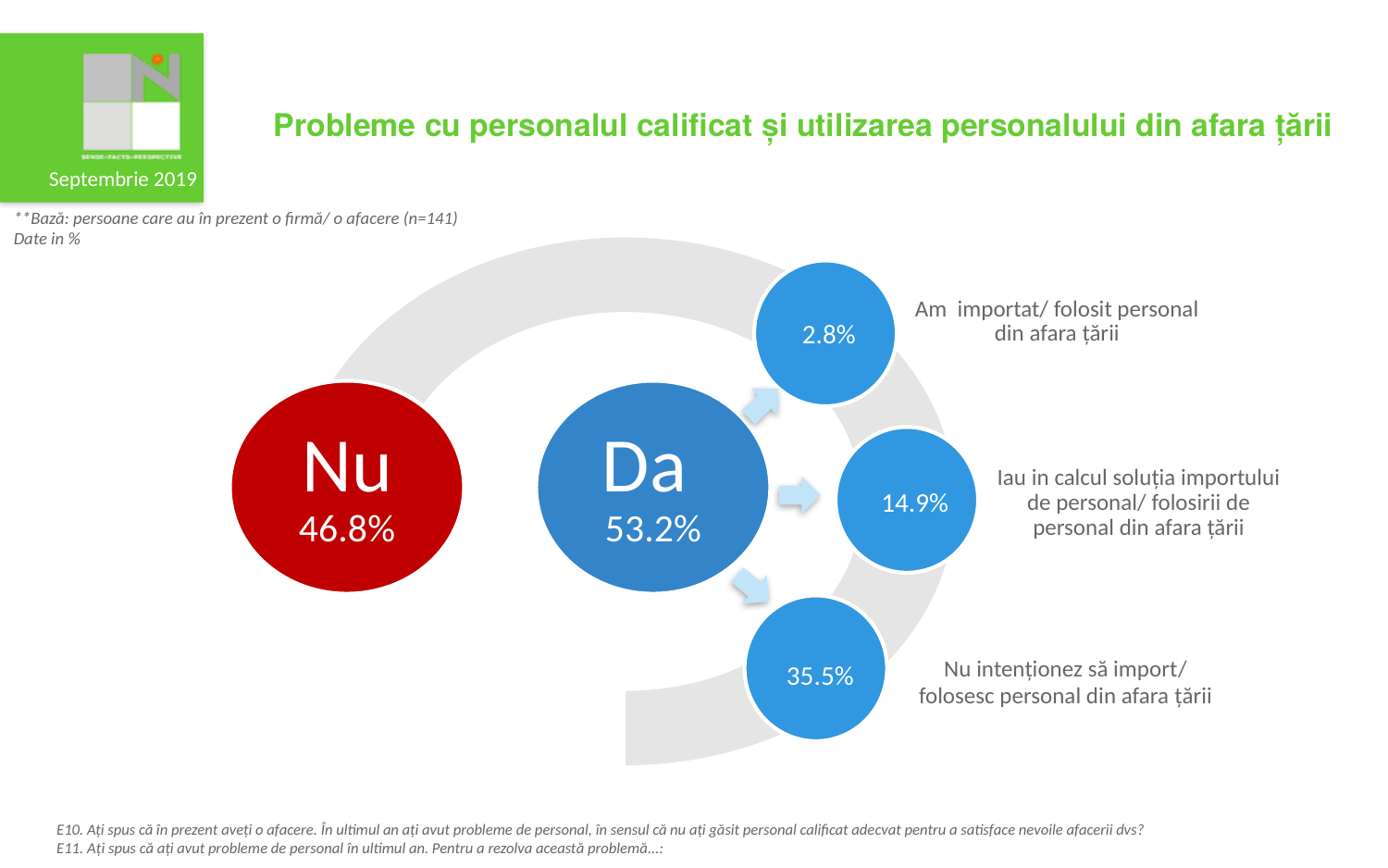

# Probleme cu personalul calificat și utilizarea personalului din afara țării
**Bază: persoane care au în prezent o firmă/ o afacere (n=141) Date in %

Am  importat/ folosit personal din afara țării

2.8%
Nu 46.8%
Da  53.2%

Iau in calcul soluția importului de personal/ folosirii de personal din afara țării

14.9%

Nu intenționez să import/ folosesc personal din afara țării

35.5%
E10. Ați spus că în prezent aveți o afacere. În ultimul an ați avut probleme de personal, în sensul că nu ați găsit personal calificat adecvat pentru a satisface nevoile afacerii dvs?
E11. Ați spus că ați avut probleme de personal în ultimul an. Pentru a rezolva această problemă...: